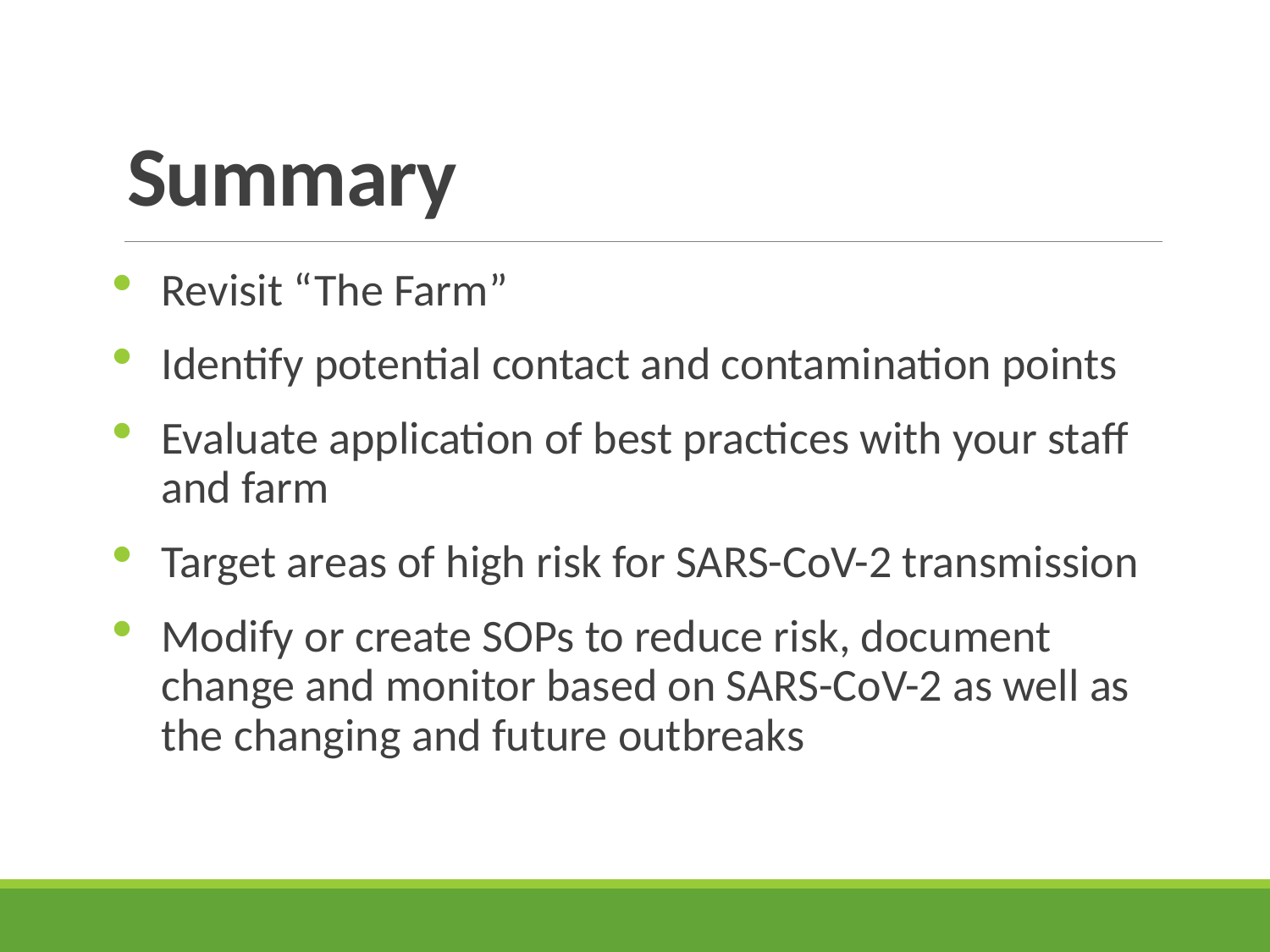

# Summary
Revisit “The Farm”
Identify potential contact and contamination points
Evaluate application of best practices with your staff and farm
Target areas of high risk for SARS-CoV-2 transmission
Modify or create SOPs to reduce risk, document change and monitor based on SARS-CoV-2 as well as the changing and future outbreaks